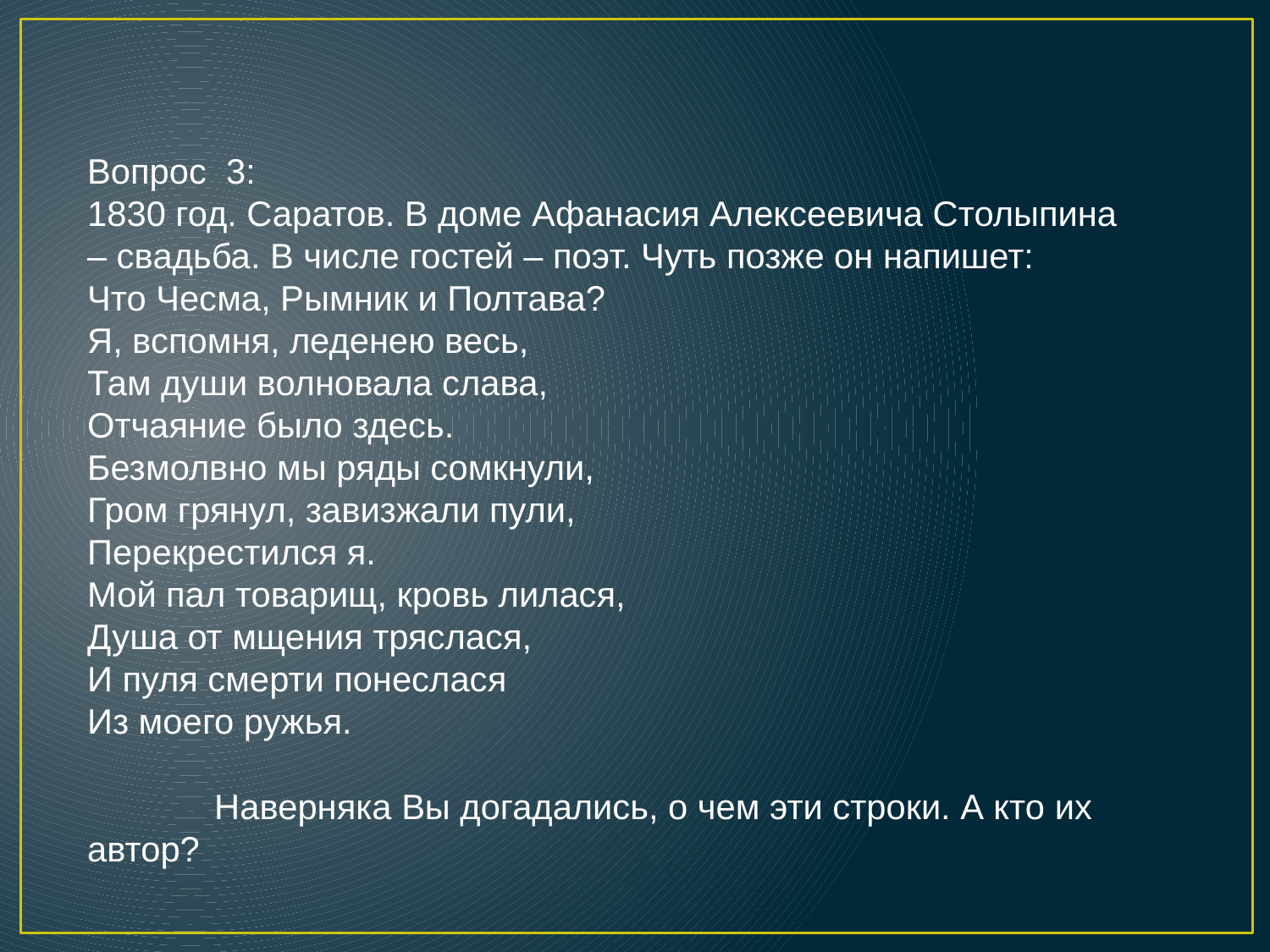

Вопрос  3:
1830 год. Саратов. В доме Афанасия Алексеевича Столыпина – свадьба. В числе гостей – поэт. Чуть позже он напишет:
Что Чесма, Рымник и Полтава?
Я, вспомня, леденею весь,
Там души волновала слава,
Отчаяние было здесь.
Безмолвно мы ряды сомкнули,
Гром грянул, завизжали пули,
Перекрестился я.
Мой пал товарищ, кровь лилася,
Душа от мщения тряслася,
И пуля смерти понеслася
Из моего ружья.

	Наверняка Вы догадались, о чем эти строки. А кто их автор?